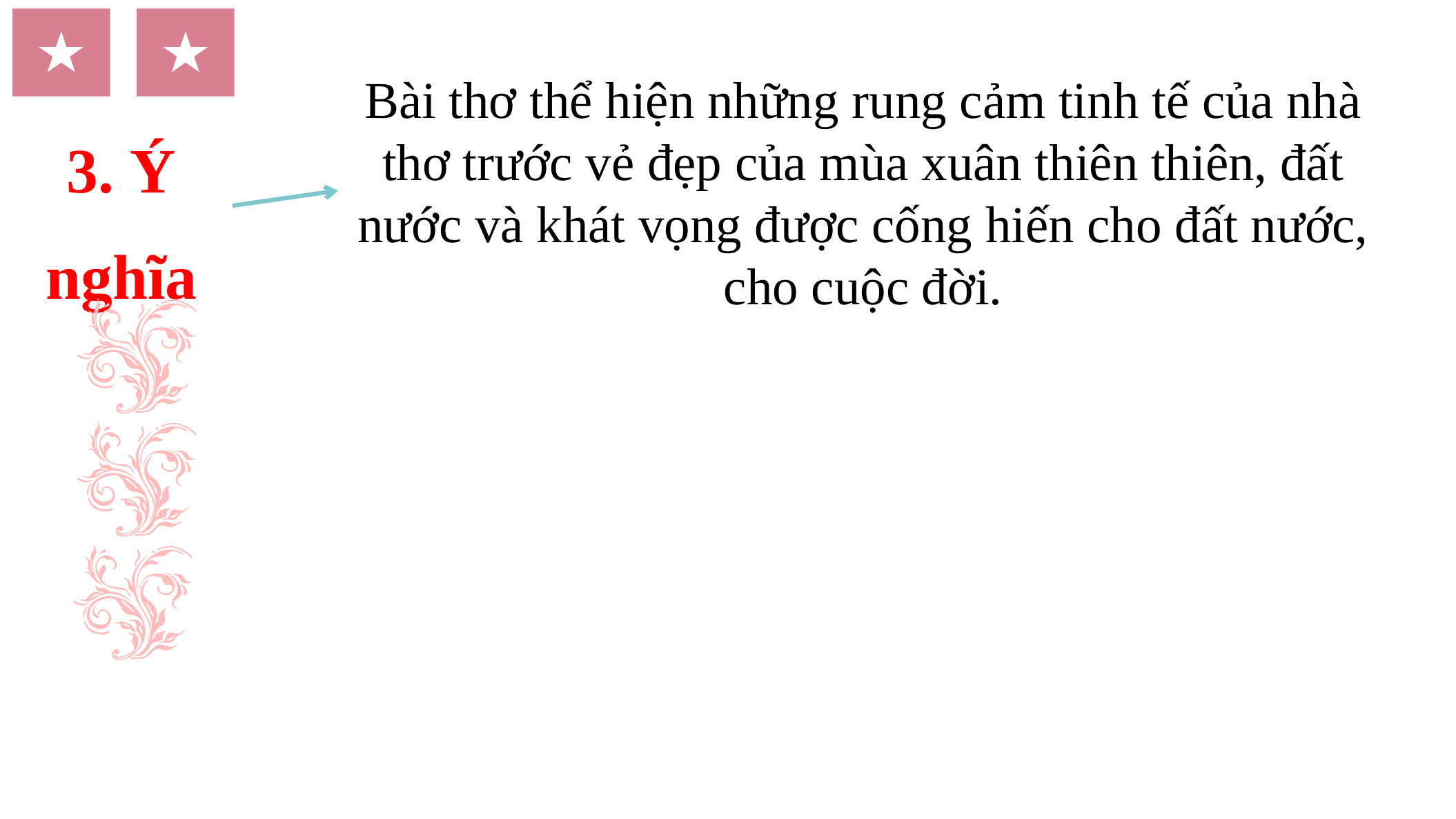

Bài thơ thể hiện những rung cảm tinh tế của nhà thơ trước vẻ đẹp của mùa xuân thiên thiên, đất nước và khát vọng được cống hiến cho đất nước, cho cuộc đời.
3. Ý nghĩa